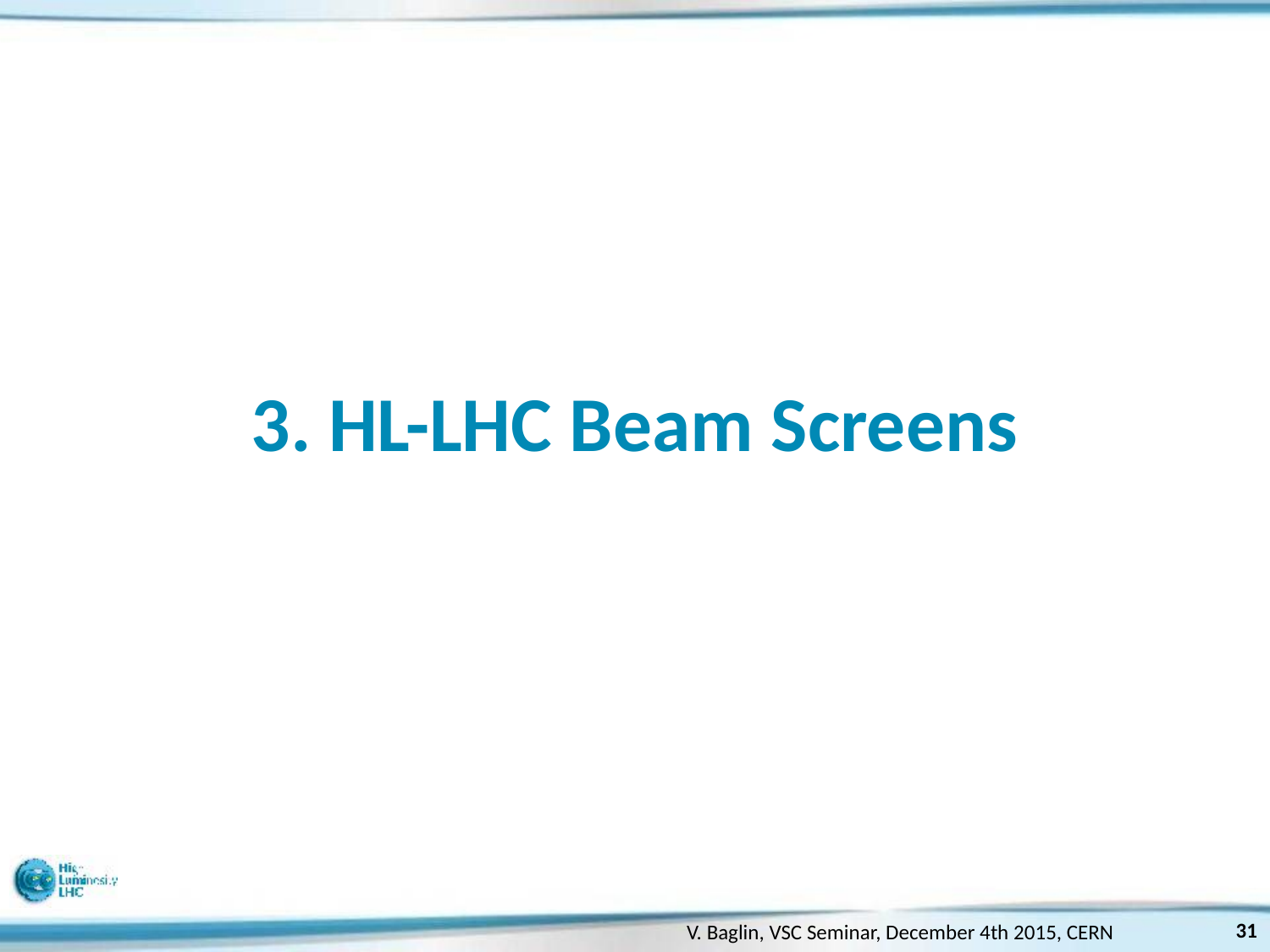

# 3. HL-LHC Beam Screens
31
V. Baglin, VSC Seminar, December 4th 2015, CERN